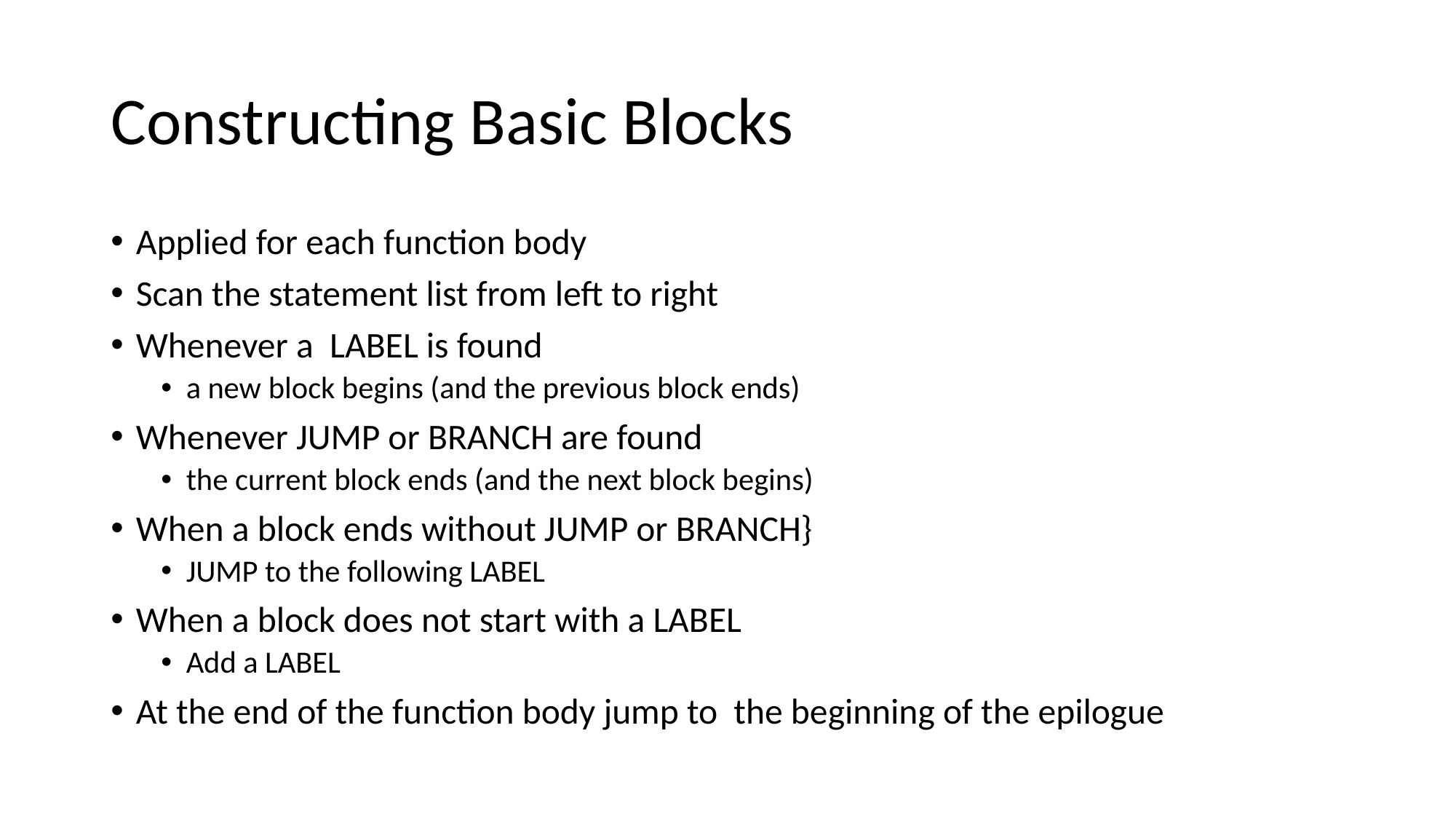

# Constructing Basic Blocks
Applied for each function body
Scan the statement list from left to right
Whenever a  LABEL is found
a new block begins (and the previous block ends)
Whenever JUMP or BRANCH are found
the current block ends (and the next block begins)
When a block ends without JUMP or BRANCH}
JUMP to the following LABEL
When a block does not start with a LABEL
Add a LABEL
At the end of the function body jump to  the beginning of the epilogue